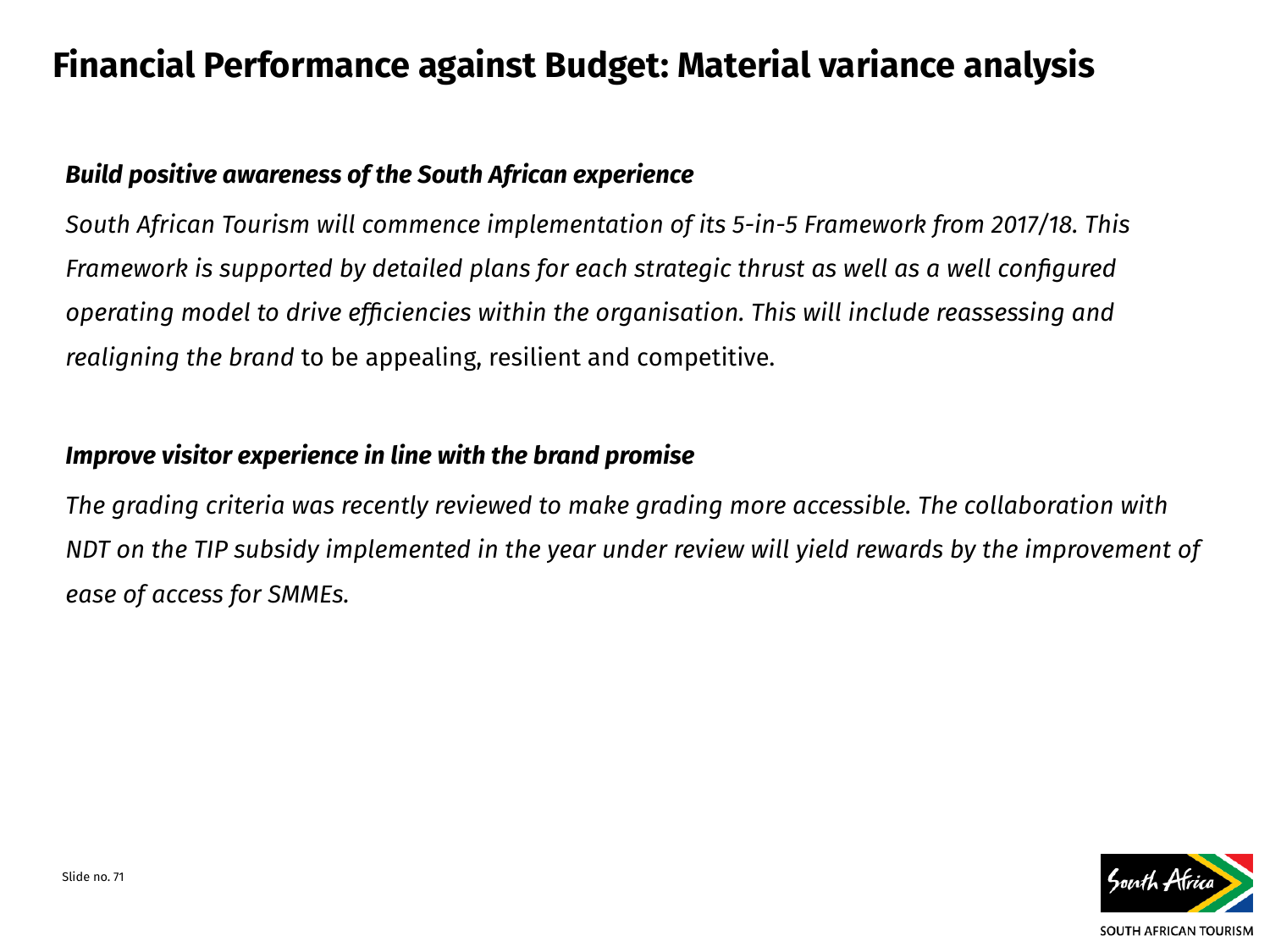

# Financial Performance against Budget: Material variance analysis
Build positive awareness of the South African experience
South African Tourism will commence implementation of its 5-in-5 Framework from 2017/18. This Framework is supported by detailed plans for each strategic thrust as well as a well configured operating model to drive efficiencies within the organisation. This will include reassessing and realigning the brand to be appealing, resilient and competitive.

Improve visitor experience in line with the brand promise
The grading criteria was recently reviewed to make grading more accessible. The collaboration with NDT on the TIP subsidy implemented in the year under review will yield rewards by the improvement of ease of access for SMMEs.